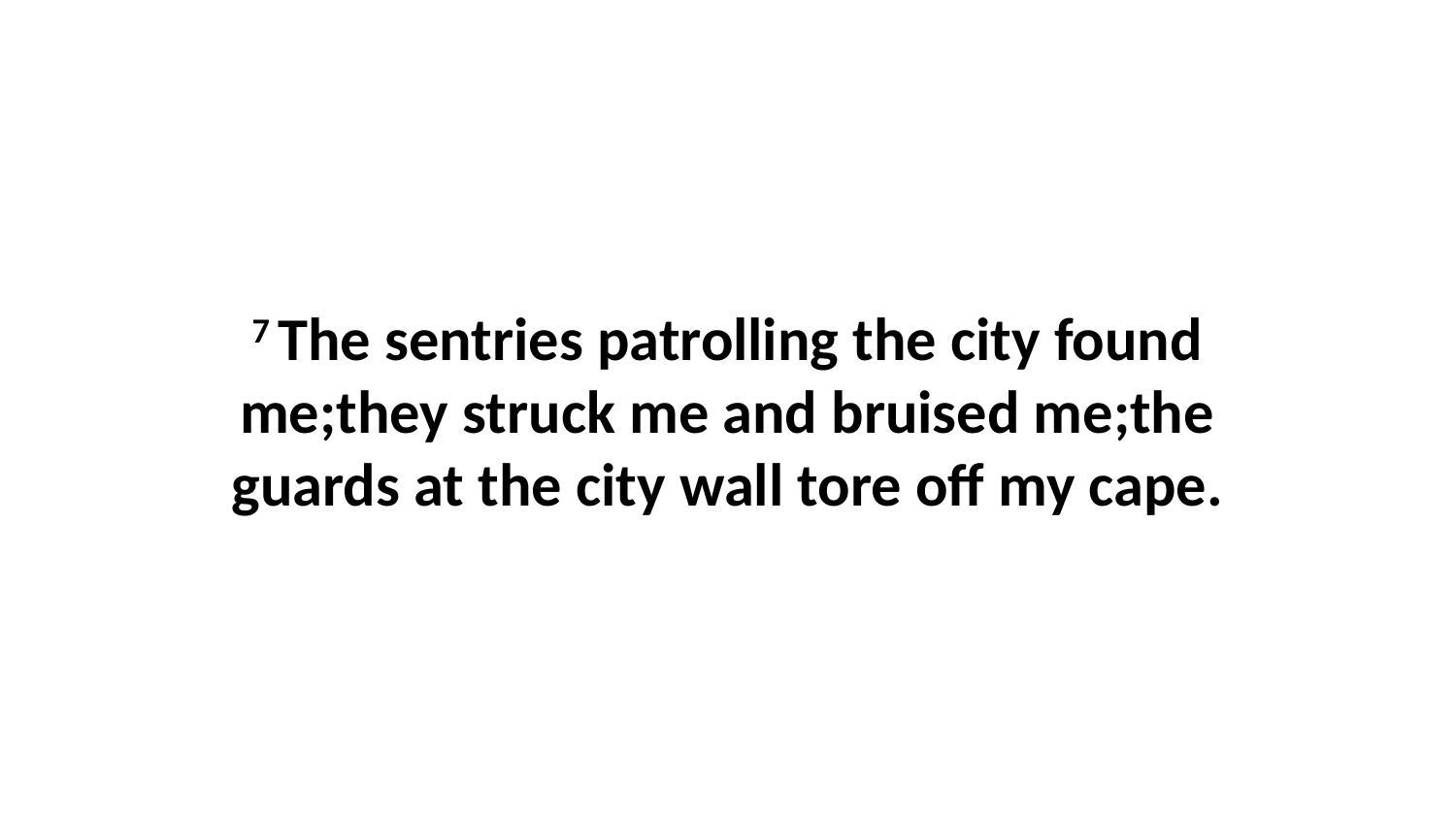

7 The sentries patrolling the city found me;they struck me and bruised me;the guards at the city wall tore off my cape.